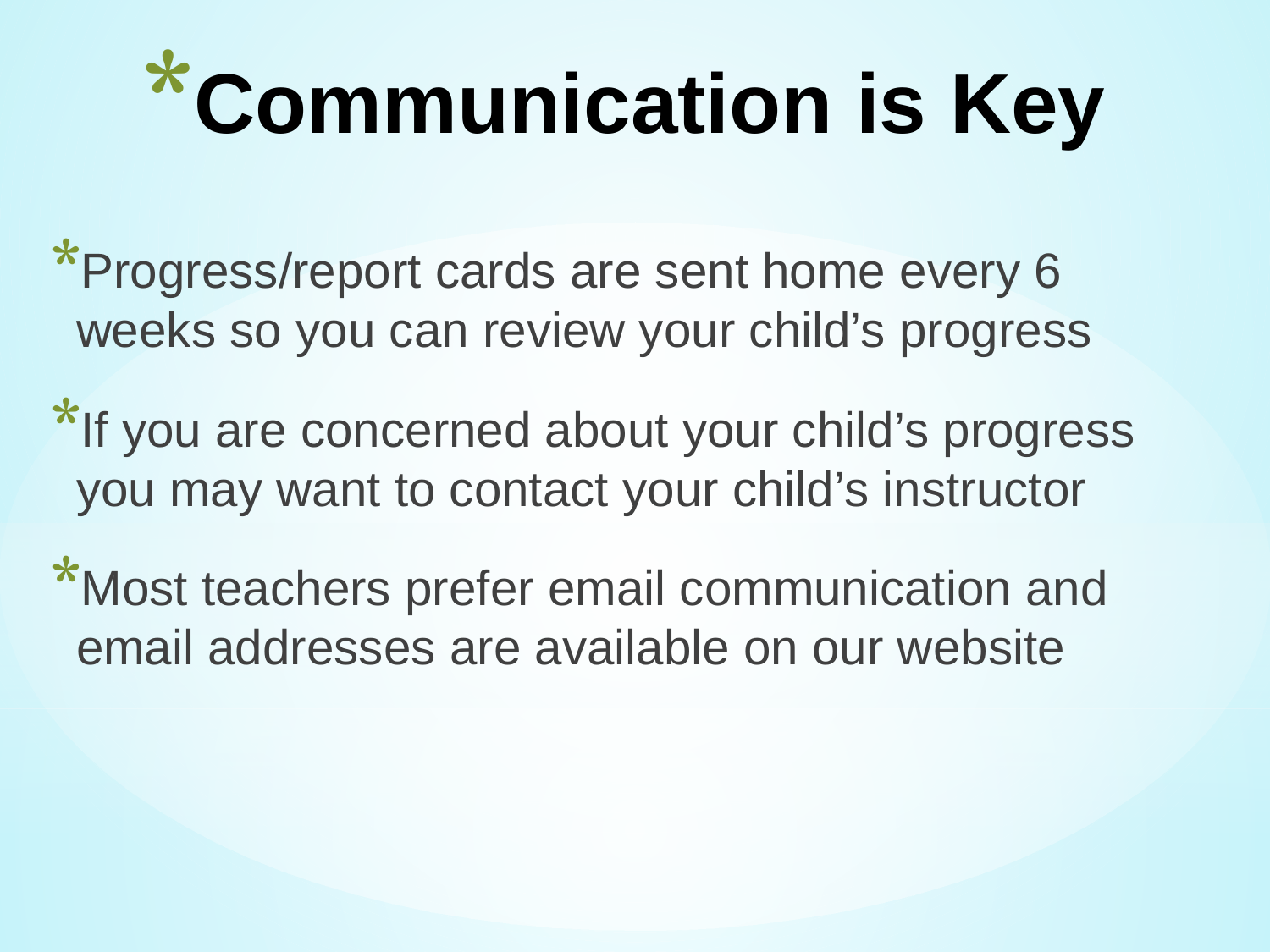

# Communication is Key
Progress/report cards are sent home every 6 weeks so you can review your child’s progress

If you are concerned about your child’s progress you may want to contact your child’s instructor

Most teachers prefer email communication and email addresses are available on our website